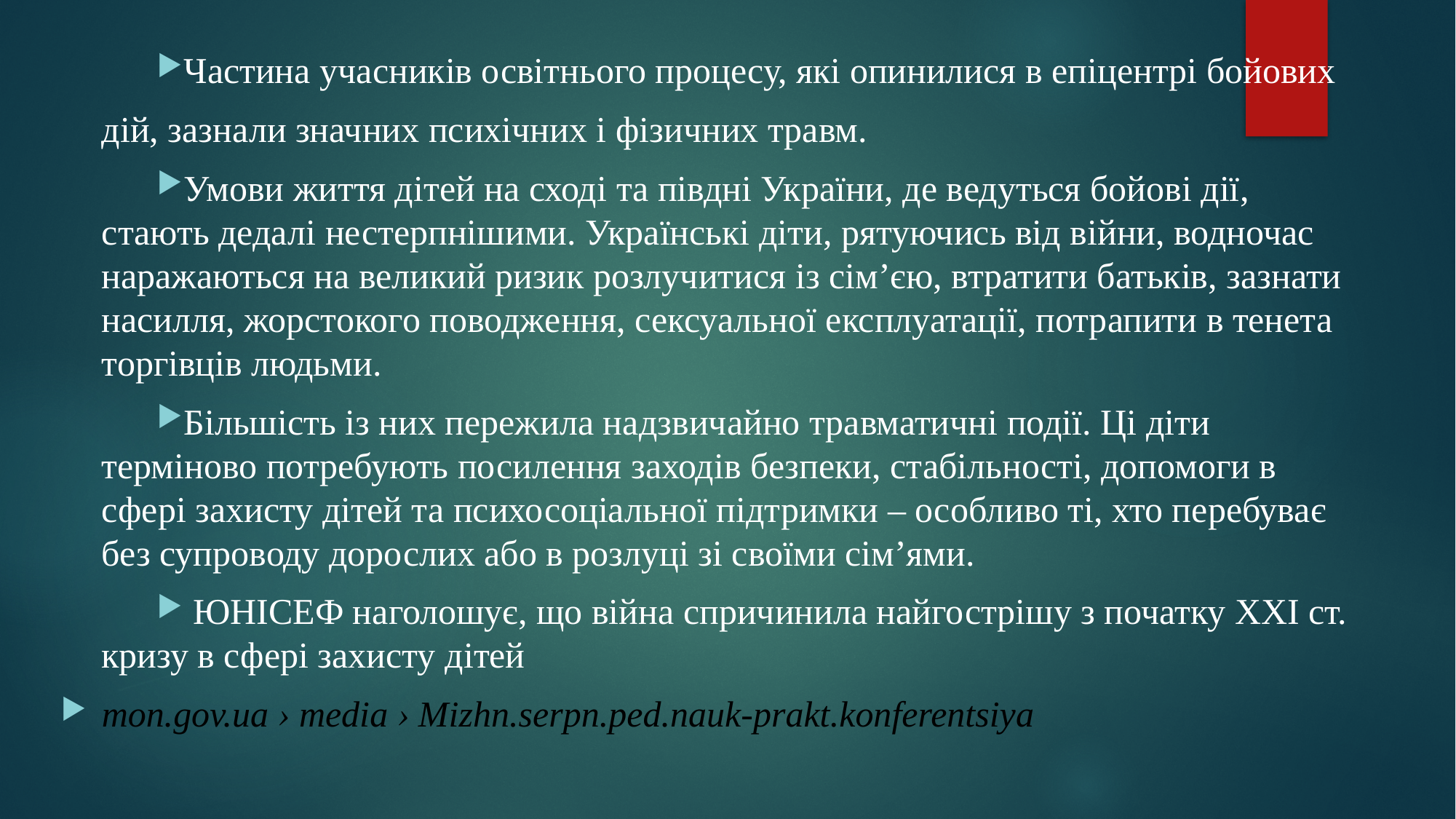

Частина учасників освітнього процесу, які опинилися в епіцентрі бойових
дій, зазнали значних психічних і фізичних травм.
Умови життя дітей на сході та півдні України, де ведуться бойові дії, стають дедалі нестерпнішими. Українські діти, рятуючись від війни, водночас наражаються на великий ризик розлучитися із сім’єю, втратити батьків, зазнати насилля, жорстокого поводження, сексуальної експлуатації, потрапити в тенета торгівців людьми.
Більшість із них пережила надзвичайно травматичні події. Ці діти терміново потребують посилення заходів безпеки, стабільності, допомоги в сфері захисту дітей та психосоціальної підтримки – особливо ті, хто перебуває без супроводу дорослих або в розлуці зі своїми сім’ями.
 ЮНІСЕФ наголошує, що війна спричинила найгострішу з початку ХХІ ст. кризу в сфері захисту дітей
mon.gov.ua › media › Mizhn.serpn.ped.nauk-prakt.konferentsiya